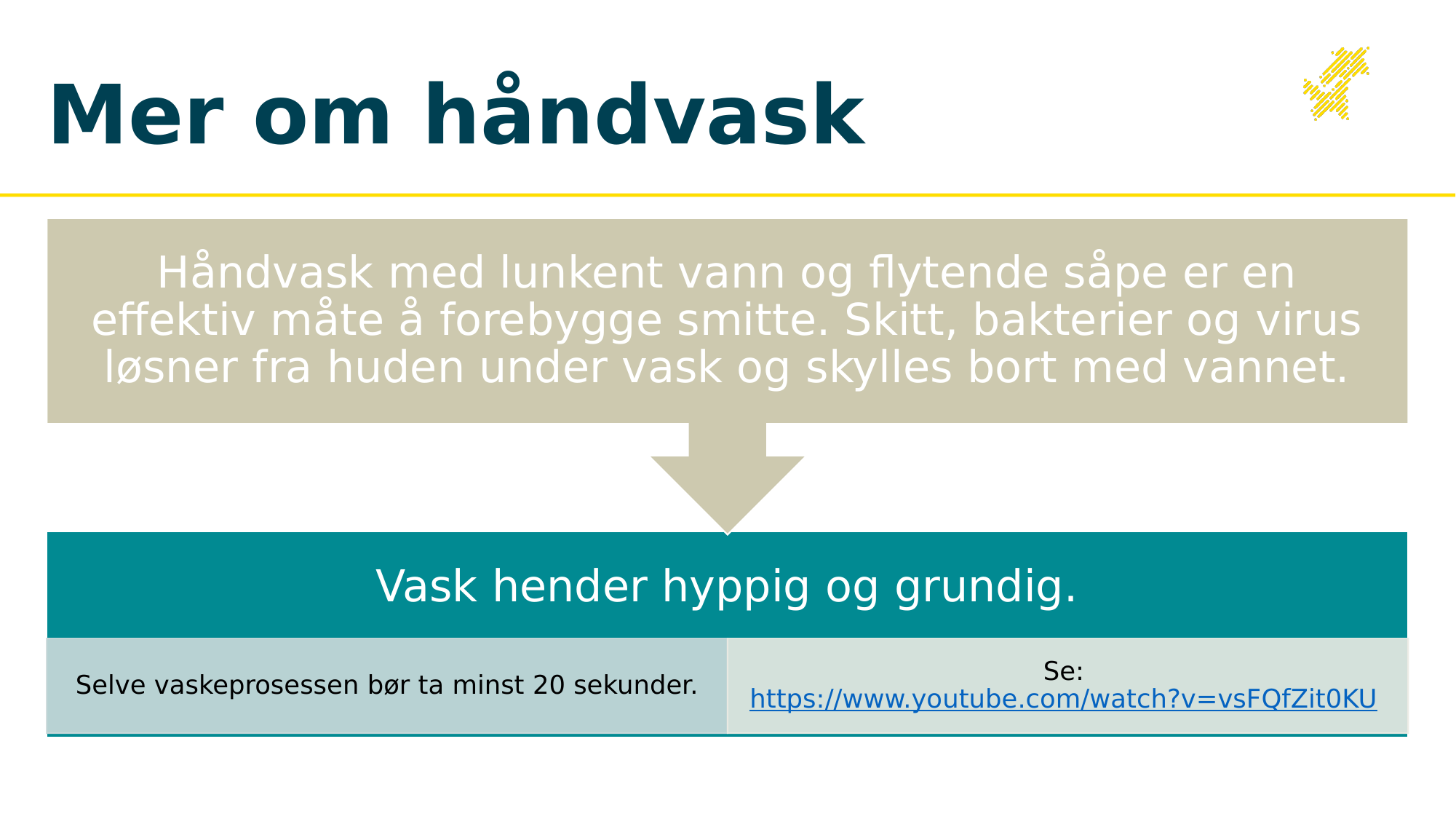

# Mer om håndvask
Vask hender hyppig og grundig.
Selve vaskeprosessen bør ta minst 20 sekunder.
Se: https://www.youtube.com/watch?v=vsFQfZit0KU
Håndvask med lunkent vann og flytende såpe er en effektiv måte å forebygge smitte. Skitt, bakterier og virus løsner fra huden under vask og skylles bort med vannet.